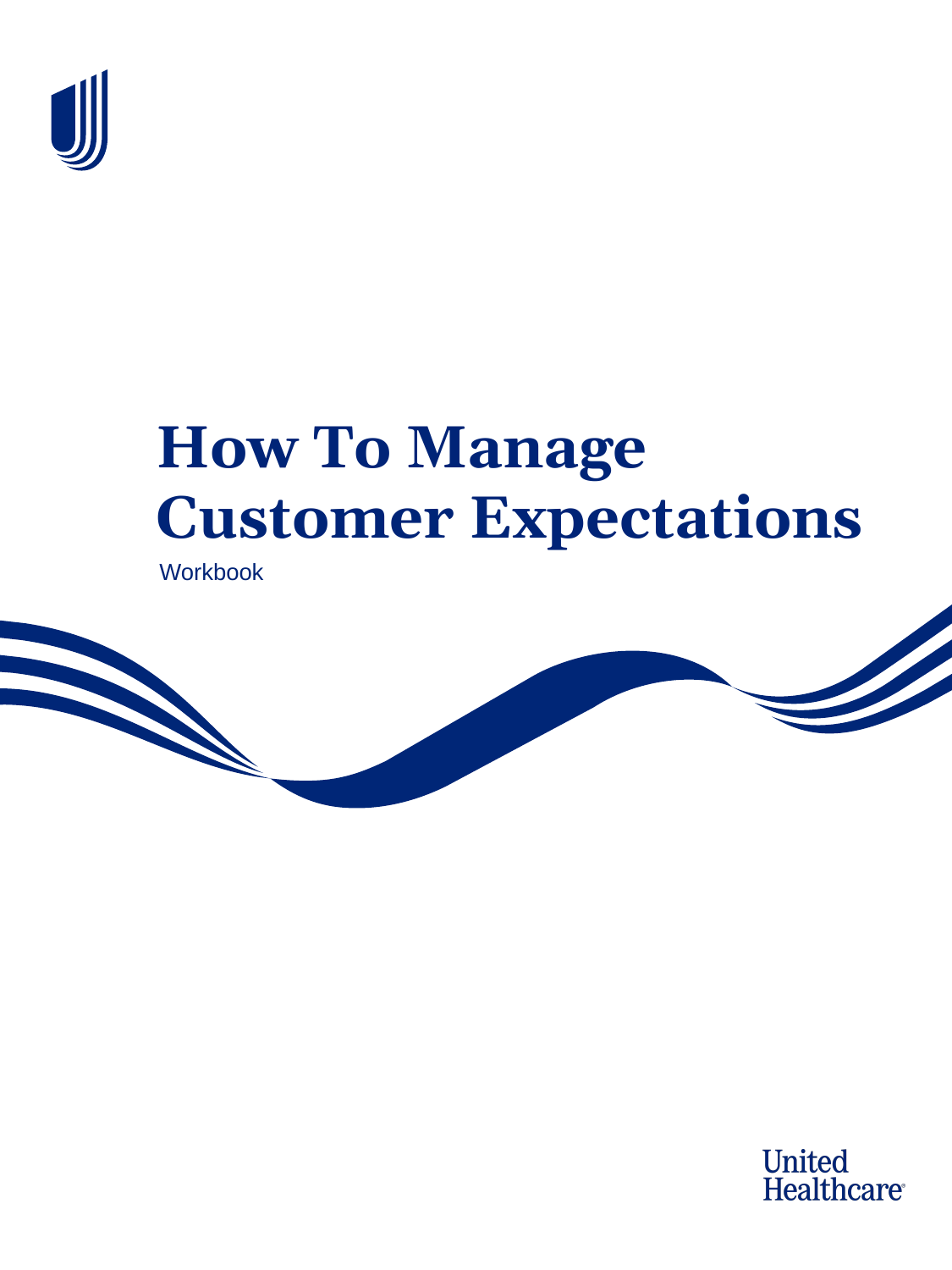

# How To Manage Customer Expectations
Workbook